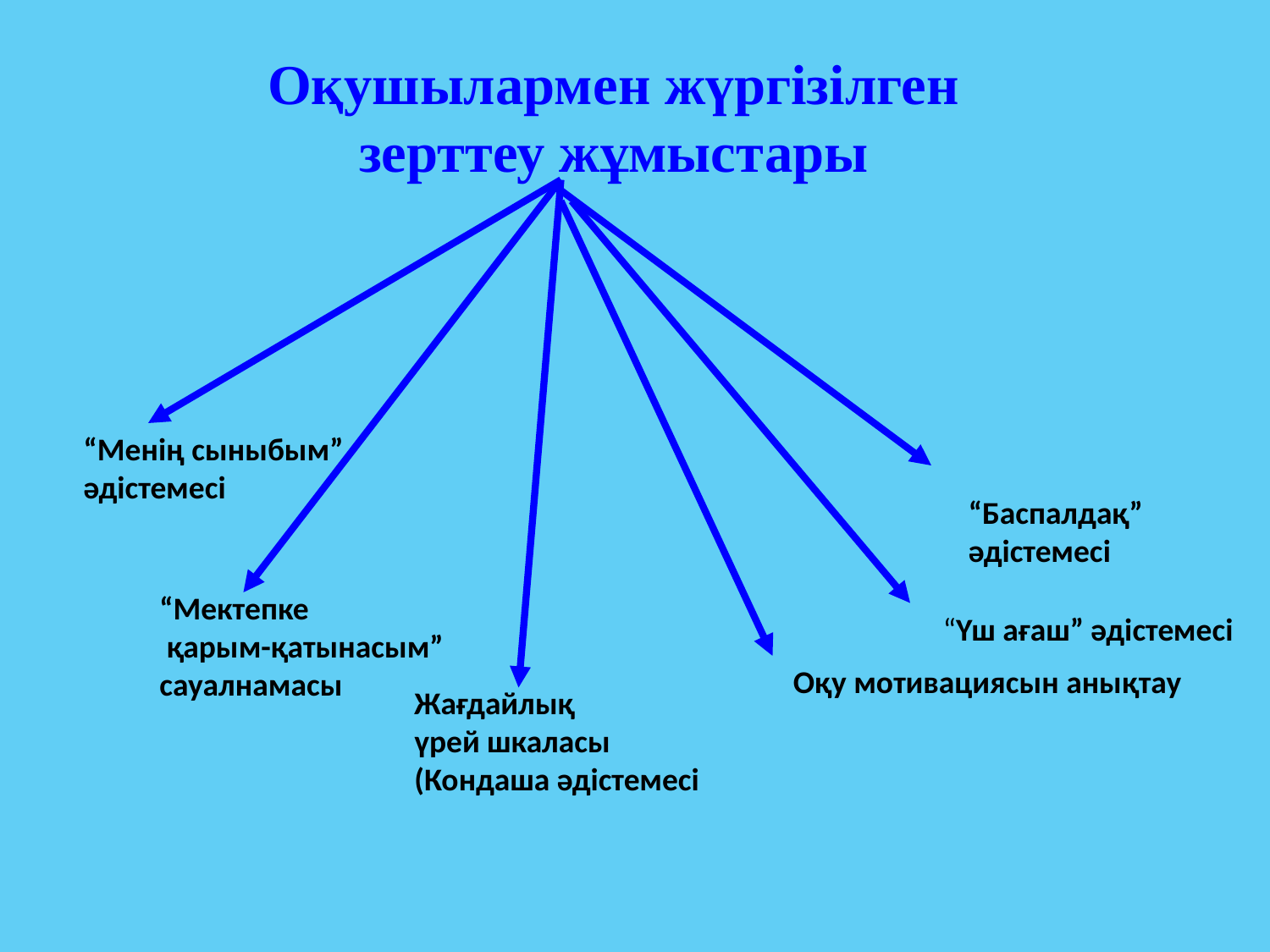

Оқушылармен жүргізілген
зерттеу жұмыстары

“Менің сыныбым”
әдістемесі
“Баспалдақ”
әдістемесі
“Мектепке
 қарым-қатынасым”
сауалнамасы
“Үш ағаш” әдістемесі
Оқу мотивациясын анықтау
Жағдайлық
үрей шкаласы
(Кондаша әдістемесі